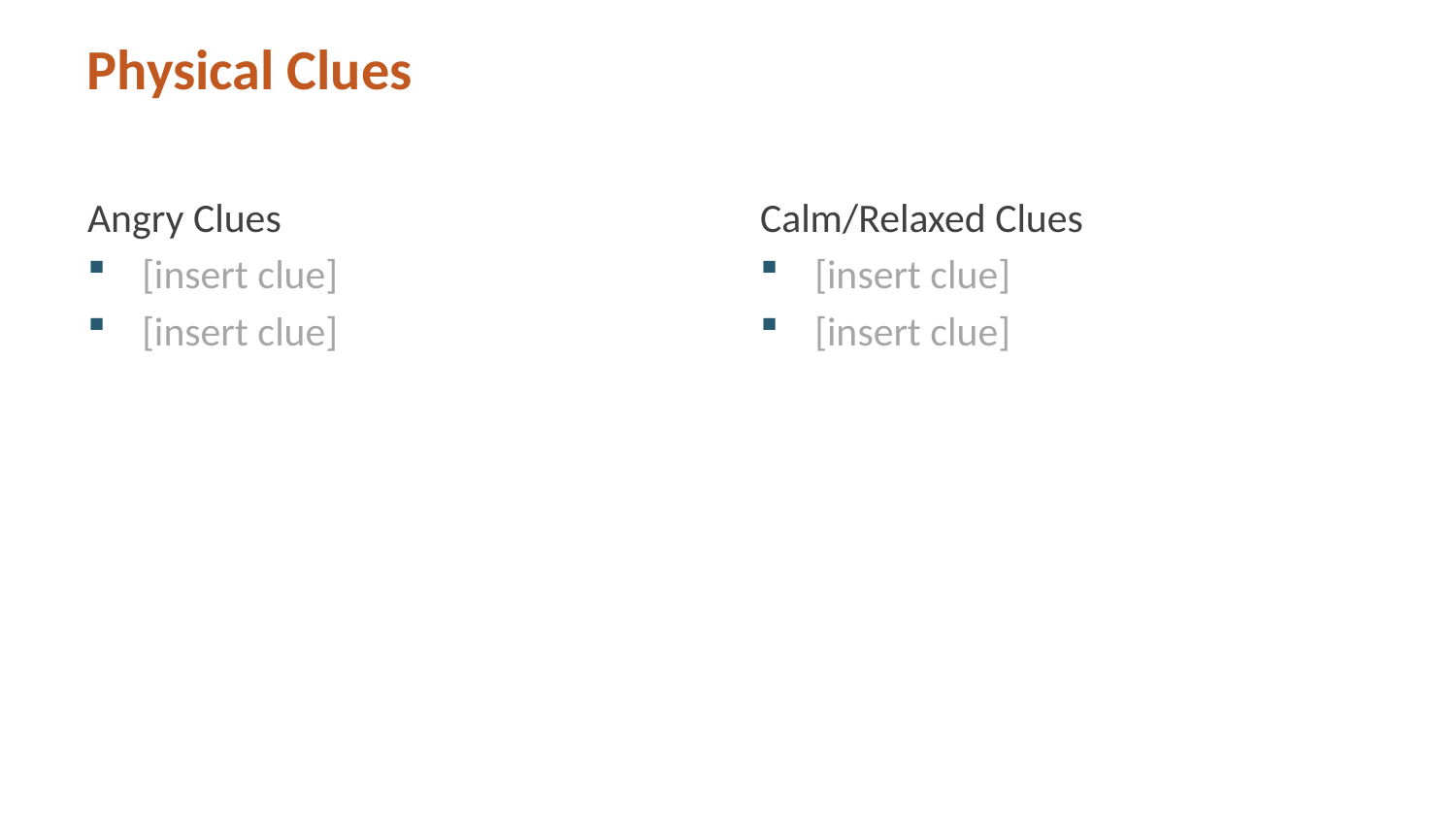

# Physical Clues
Angry Clues
[insert clue]
[insert clue]

Calm/Relaxed Clues
[insert clue]
[insert clue]